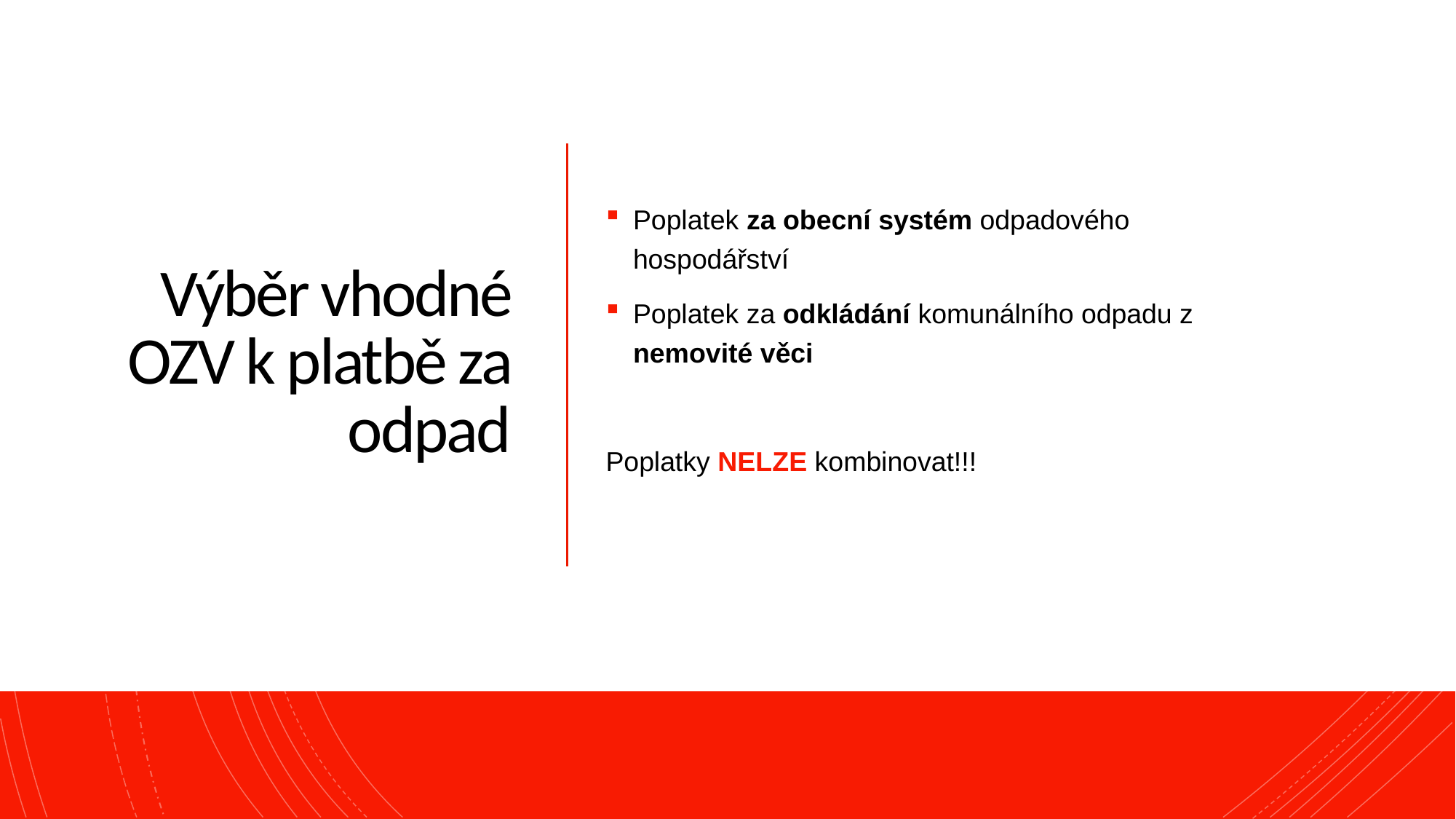

# Výběr vhodné OZV k platbě za odpad
Poplatek za obecní systém odpadového hospodářství
Poplatek za odkládání komunálního odpadu z nemovité věci

Poplatky NELZE kombinovat!!!